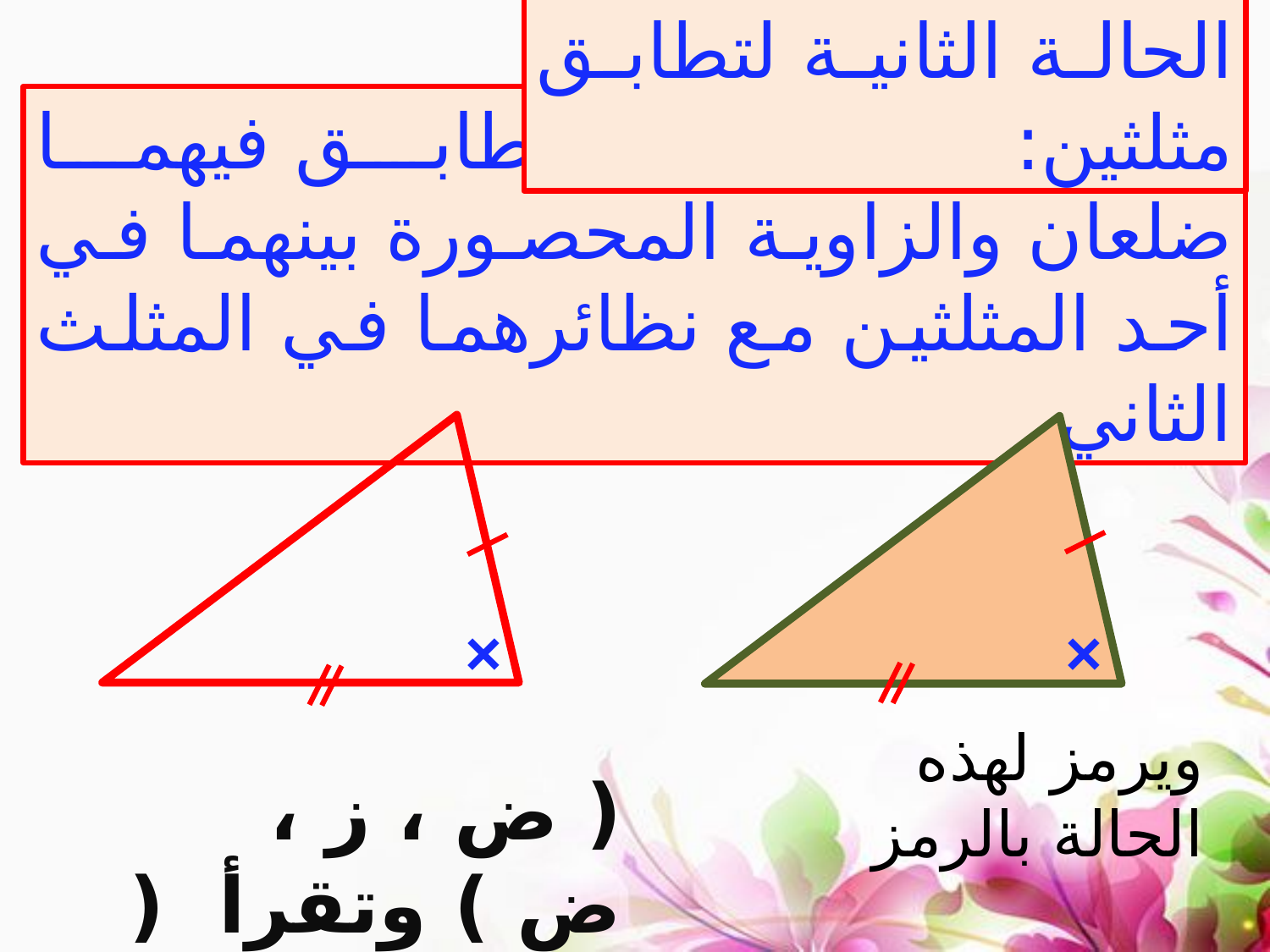

الحالة الثانية لتطابق مثلثين:
يتطابق المثلثان إذا تطابق فيهما ضلعان والزاوية المحصورة بينهما في أحد المثلثين مع نظائرهما في المثلث الثاني.

×

×
ويرمز لهذه الحالة بالرمز
( ض ، ز ، ض ) وتقرأ  ( ضلع ، زاوية، ضلع )